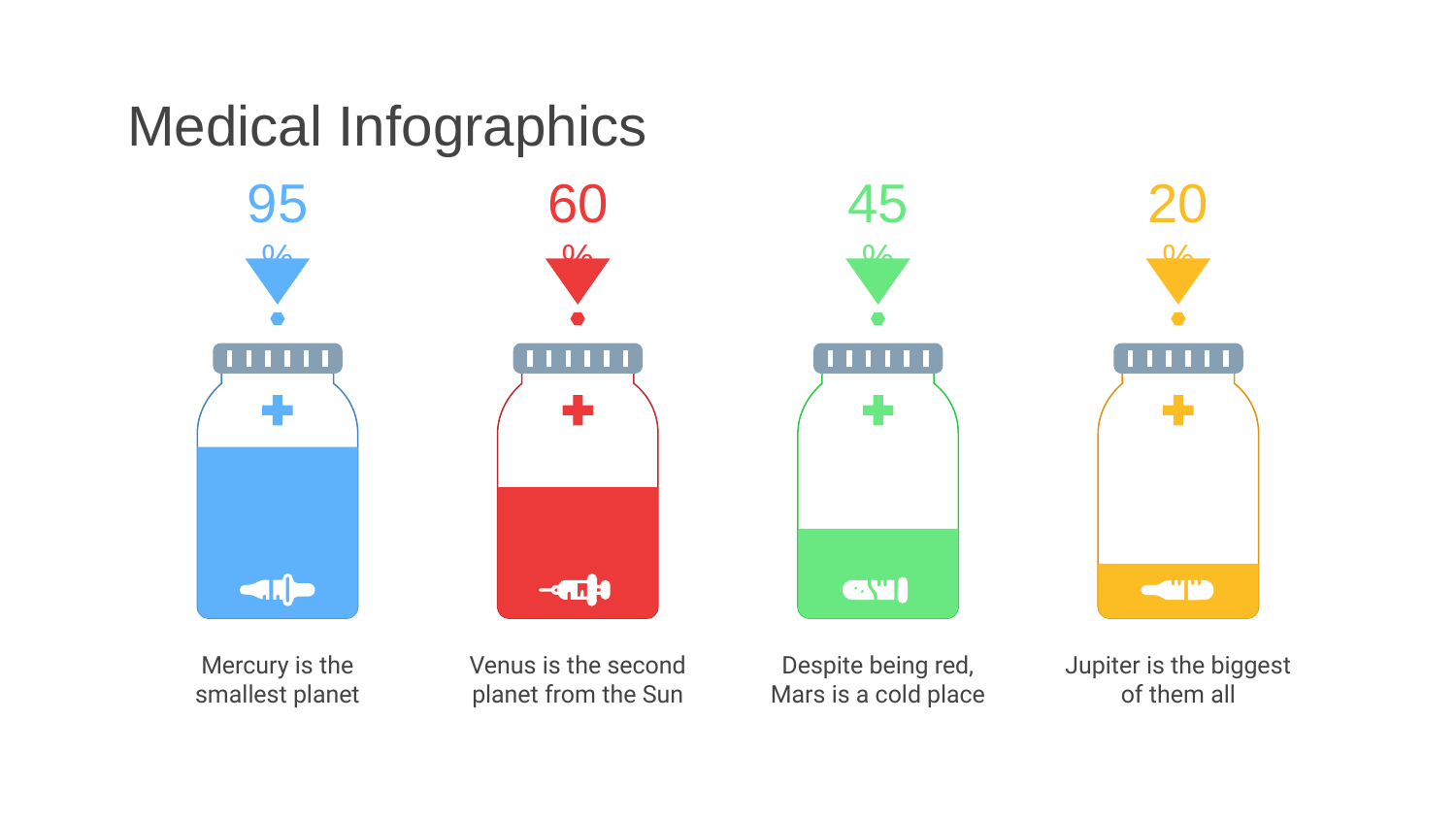

# Medical Infographics
95%

Mercury is the smallest planet
60%

Venus is the second planet from the Sun
45%

Despite being red, Mars is a cold place
20%

Jupiter is the biggest of them all